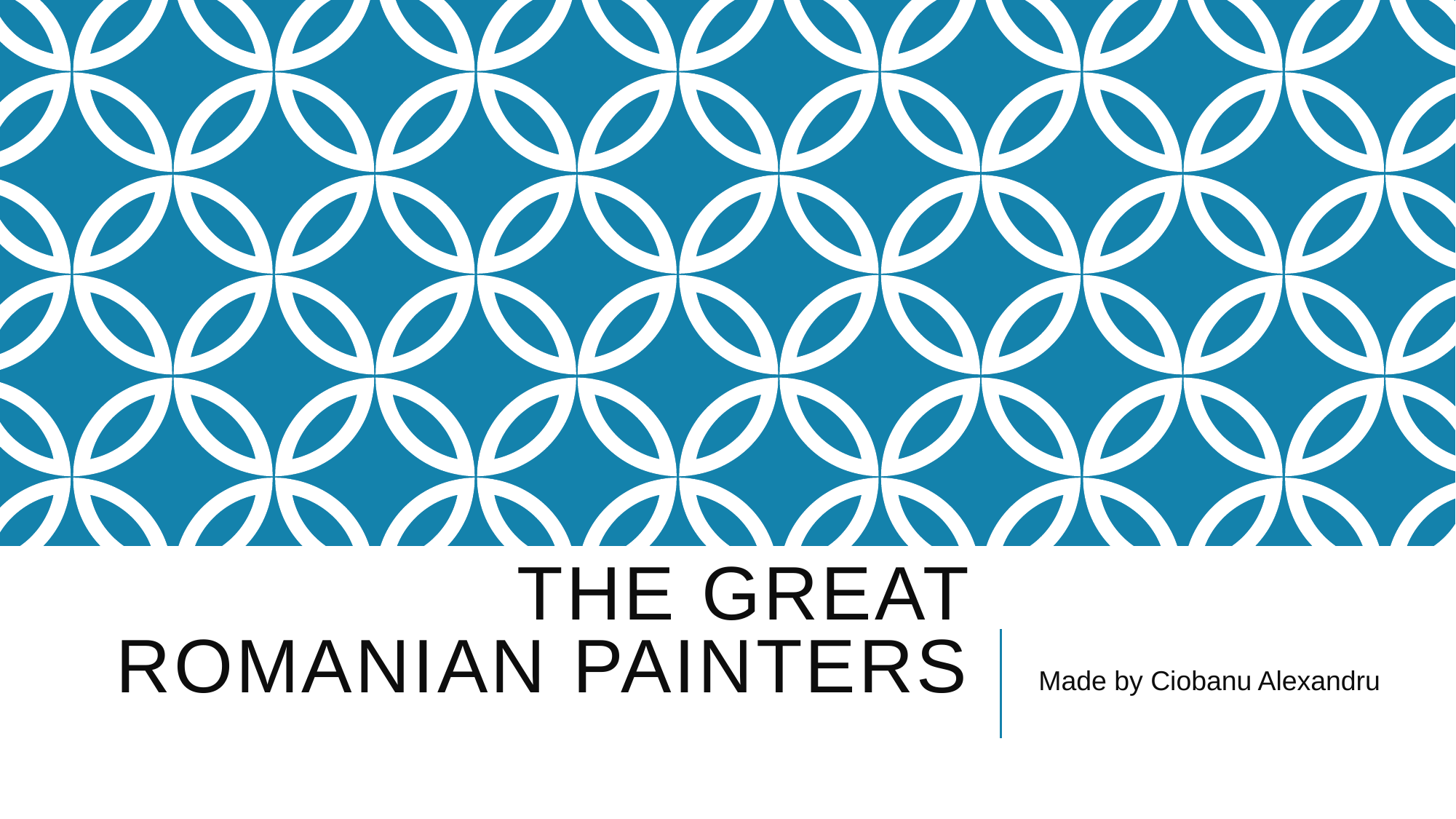

# The great Romanian painters
Made by Ciobanu Alexandru